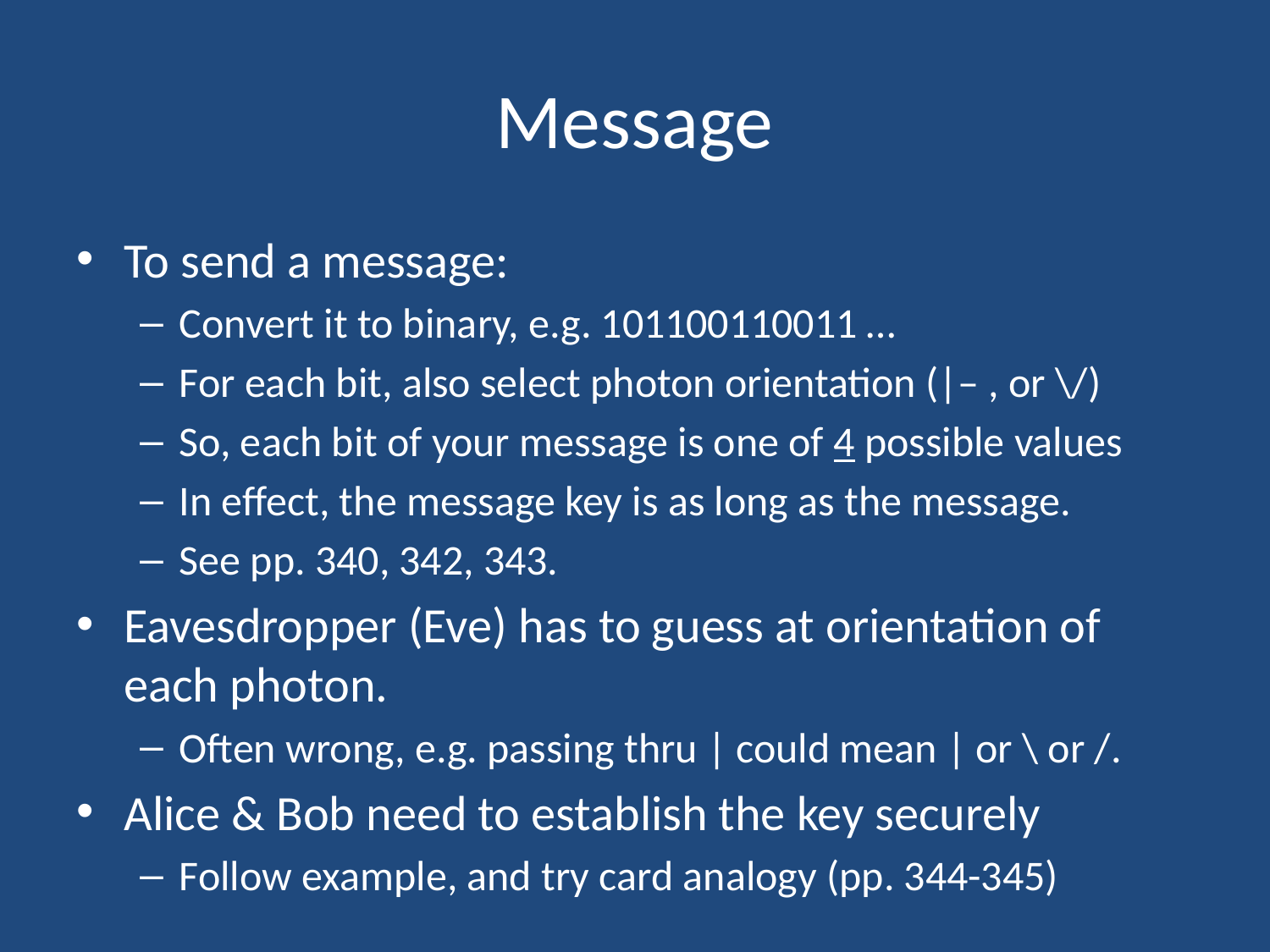

# Message
To send a message:
Convert it to binary, e.g. 101100110011 …
For each bit, also select photon orientation (|– , or \/)
So, each bit of your message is one of 4 possible values
In effect, the message key is as long as the message.
See pp. 340, 342, 343.
Eavesdropper (Eve) has to guess at orientation of each photon.
Often wrong, e.g. passing thru | could mean | or \ or /.
Alice & Bob need to establish the key securely
Follow example, and try card analogy (pp. 344-345)